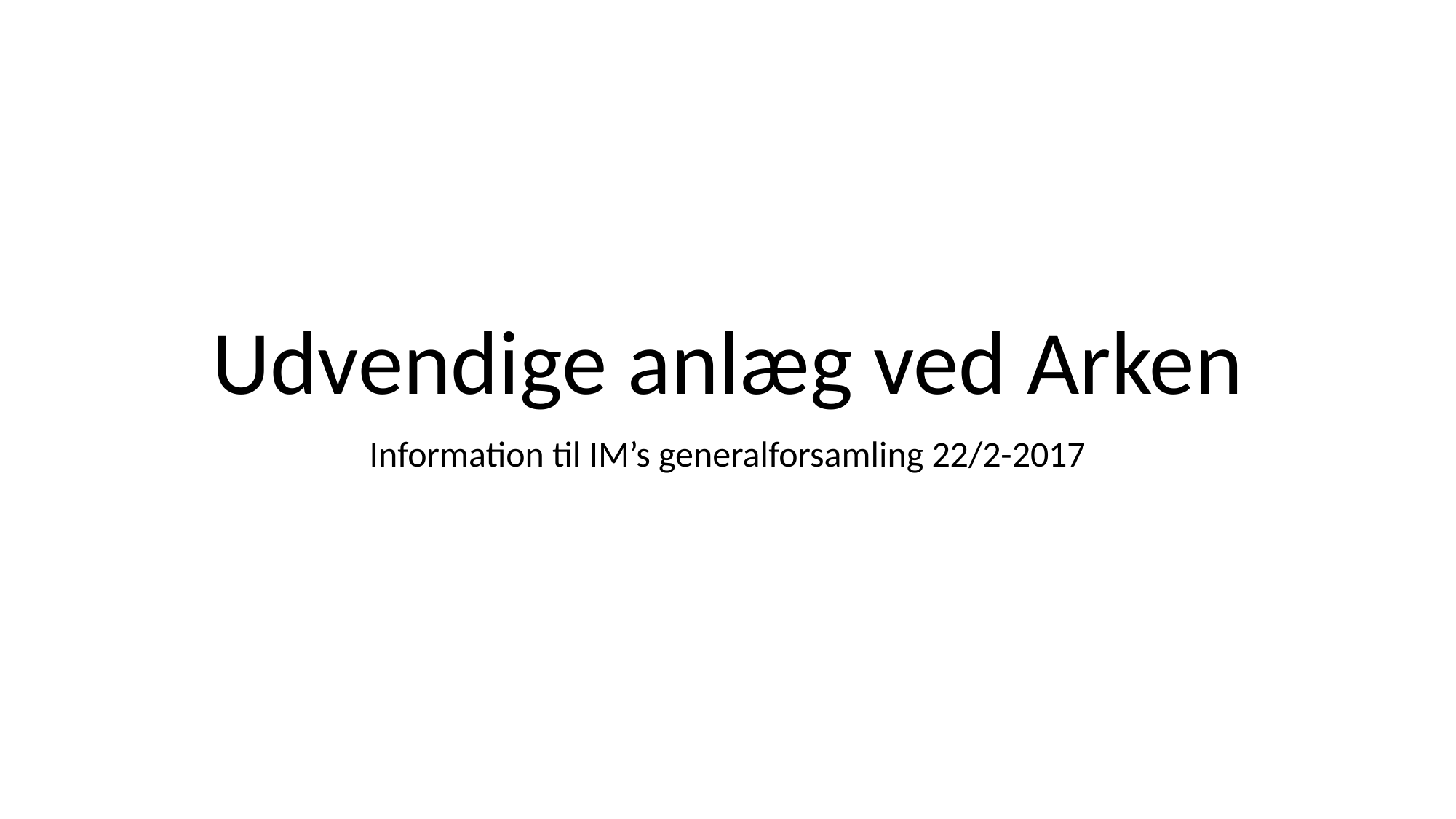

# Udvendige anlæg ved Arken
Information til IM’s generalforsamling 22/2-2017